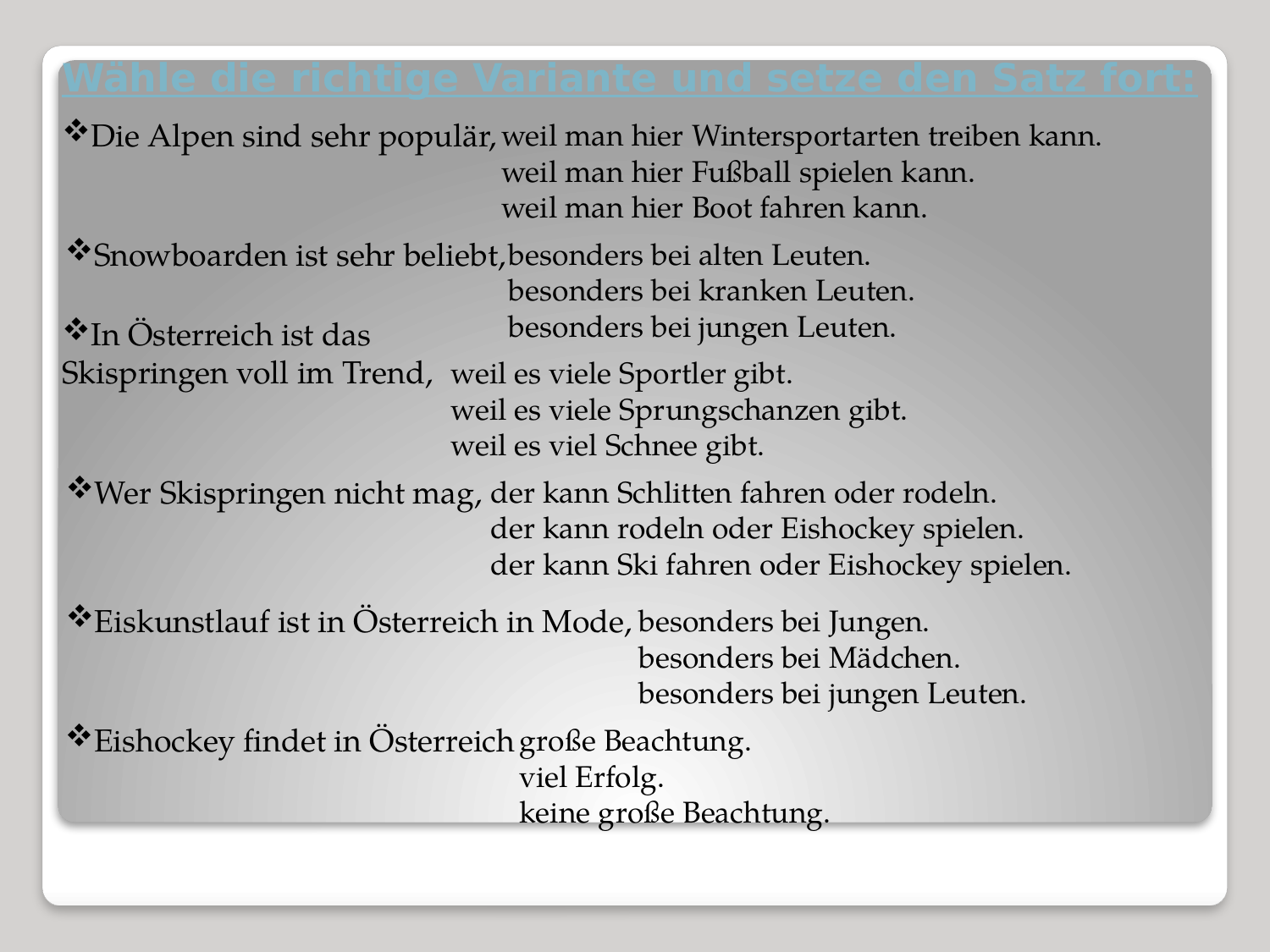

# Wähle die richtige Variante und setze den Satz fort:
Die Alpen sind sehr populär,
weil man hier Wintersportarten treiben kann.
weil man hier Fußball spielen kann.
weil man hier Boot fahren kann.

Snowboarden ist sehr beliebt,
besonders bei alten Leuten.
besonders bei kranken Leuten.
besonders bei jungen Leuten.
In Österreich ist das
Skispringen voll im Trend,
weil es viele Sportler gibt.
weil es viele Sprungschanzen gibt.
weil es viel Schnee gibt.
Wer Skispringen nicht mag,
der kann Schlitten fahren oder rodeln.
der kann rodeln oder Eishockey spielen.
der kann Ski fahren oder Eishockey spielen.
Eiskunstlauf ist in Österreich in Mode,
besonders bei Jungen.
besonders bei Mädchen.
besonders bei jungen Leuten.
Eishockey findet in Österreich
große Beachtung.
viel Erfolg.
keine große Beachtung.